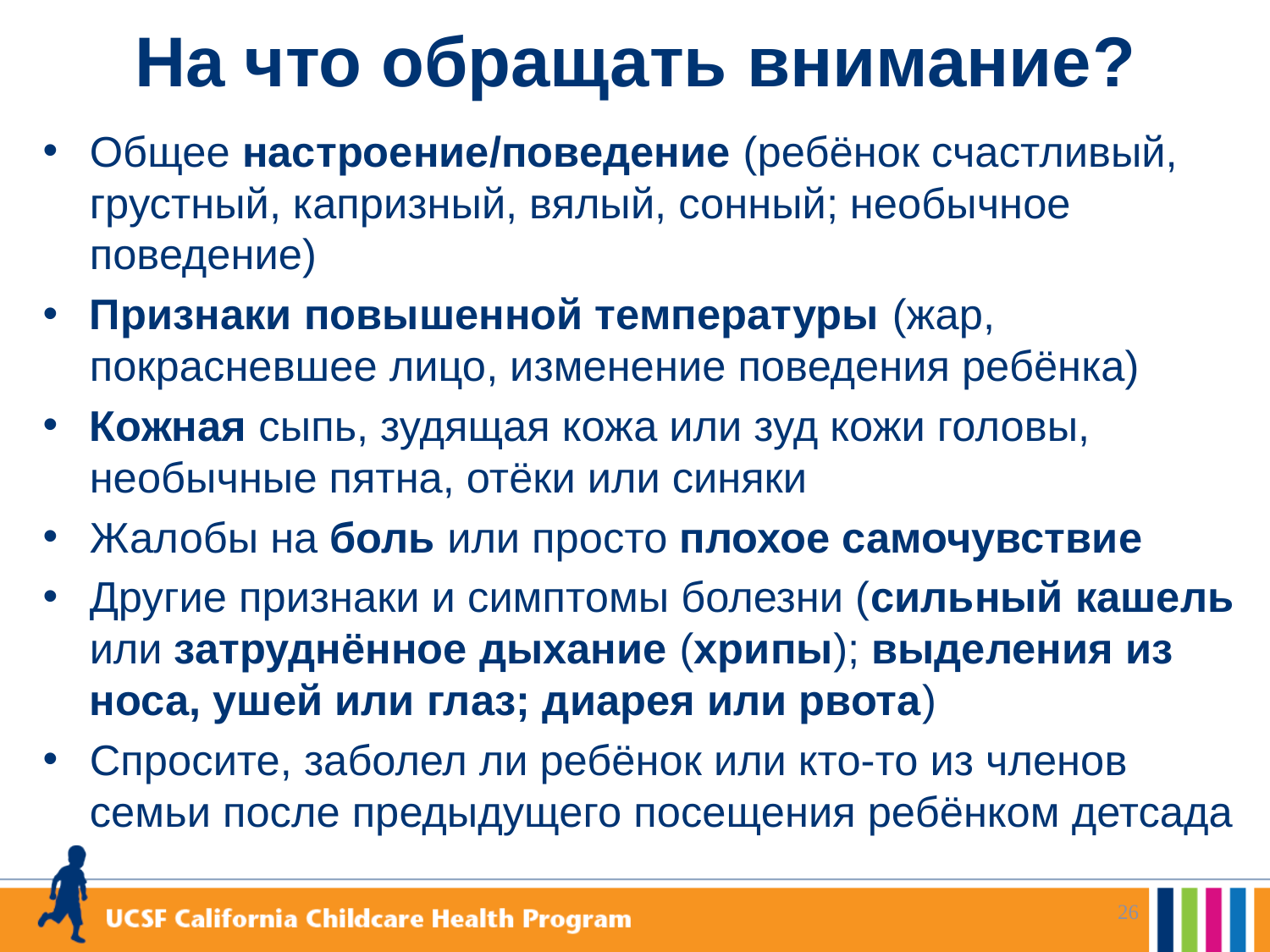

# На что обращать внимание?
Общее настроение/поведение (ребёнок счастливый, грустный, капризный, вялый, сонный; необычное поведение)
Признаки повышенной температуры (жар, покрасневшее лицо, изменение поведения ребёнка)
Кожная сыпь, зудящая кожа или зуд кожи головы, необычные пятна, отёки или синяки
Жалобы на боль или просто плохое самочувствие
Другие признаки и симптомы болезни (сильный кашель или затруднённое дыхание (хрипы); выделения из носа, ушей или глаз; диарея или рвота)
Спросите, заболел ли ребёнок или кто-то из членов семьи после предыдущего посещения ребёнком детсада

26